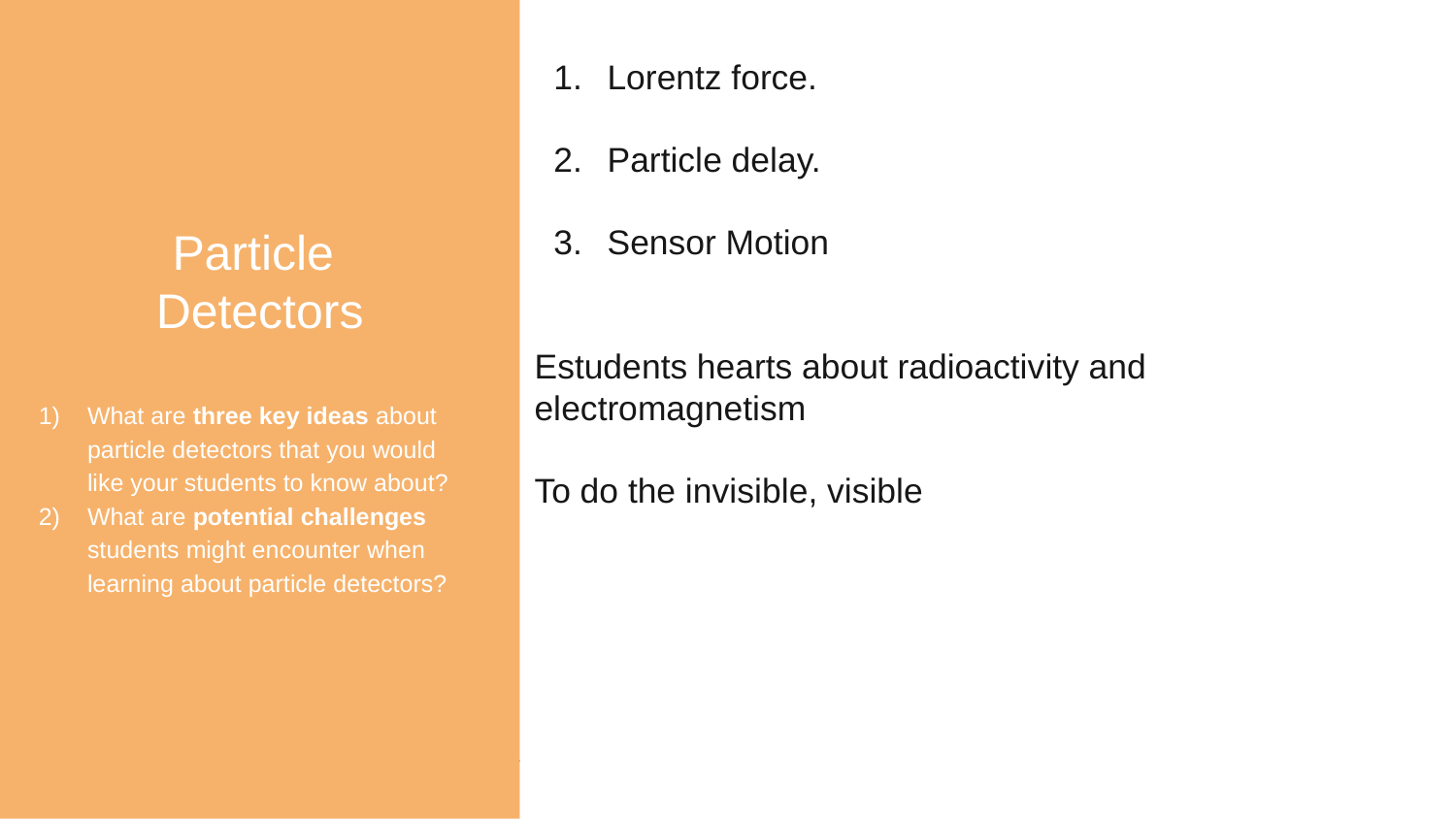

Particle
Detectors

What are three key ideas about particle detectors that you would like your students to know about?
What are potential challenges students might encounter when learning about particle detectors?

Lorentz force.

Particle delay.

Sensor Motion

Estudents hearts about radioactivity and electromagnetism

To do the invisible, visible